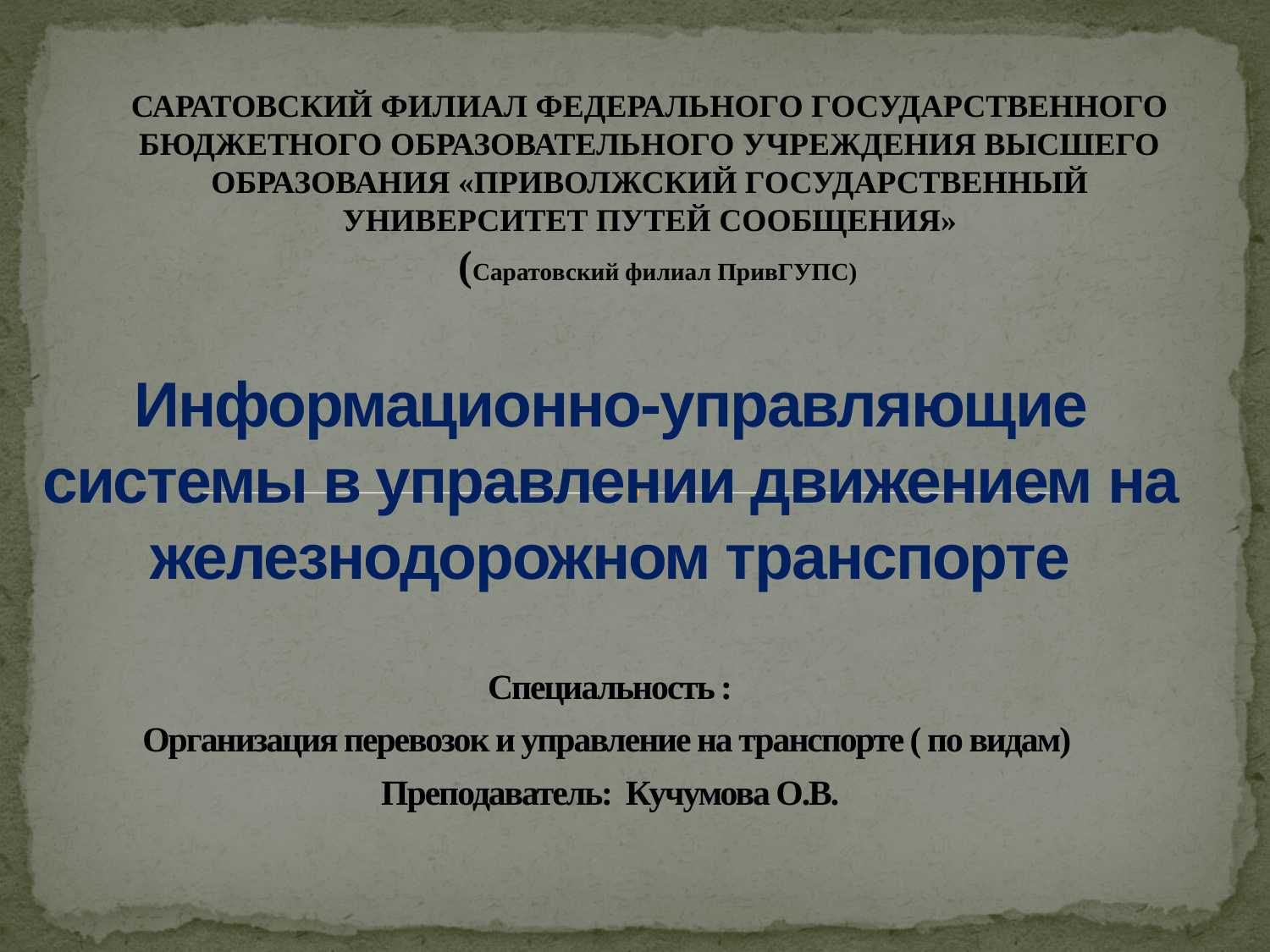

САРАТОВСКИЙ ФИЛИАЛ ФЕДЕРАЛЬНОГО ГОСУДАРСТВЕННОГО БЮДЖЕТНОГО ОБРАЗОВАТЕЛЬНОГО УЧРЕЖДЕНИЯ ВЫСШЕГО ОБРАЗОВАНИЯ «ПРИВОЛЖСКИЙ ГОСУДАРСТВЕННЫЙ УНИВЕРСИТЕТ ПУТЕЙ СООБЩЕНИЯ»
  (Саратовский филиал ПривГУПС)

Информационно-управляющие системы в управлении движением на железнодорожном транспорте

Специальность :
Организация перевозок и управление на транспорте ( по видам)
Преподаватель:  Кучумова О.В.